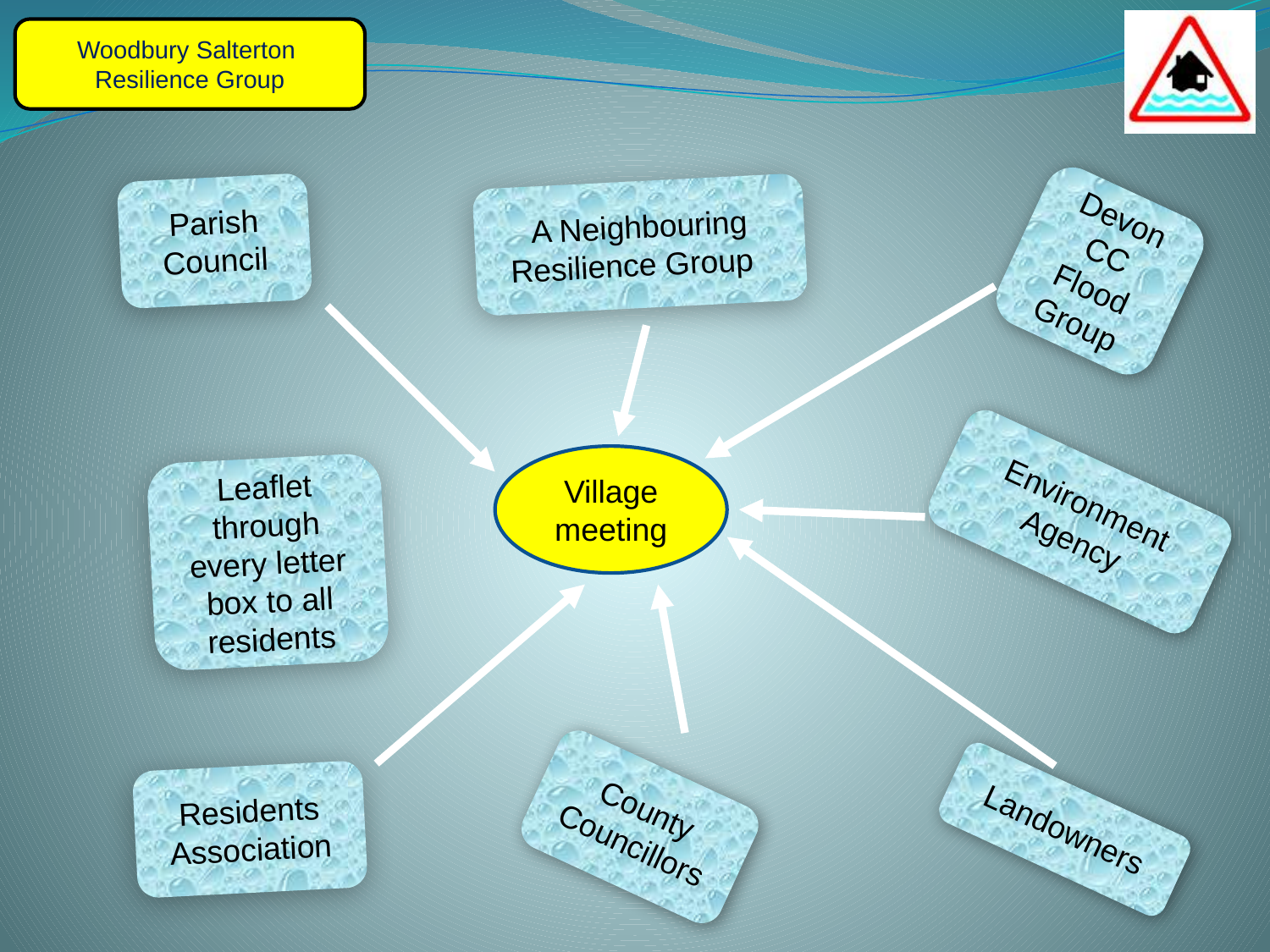

Parish Council
A Neighbouring Resilience Group
Devon CC
Flood Group
Village meeting
Leaflet through every letter box to all residents
Environment Agency
County Councillors
Residents Association
Landowners